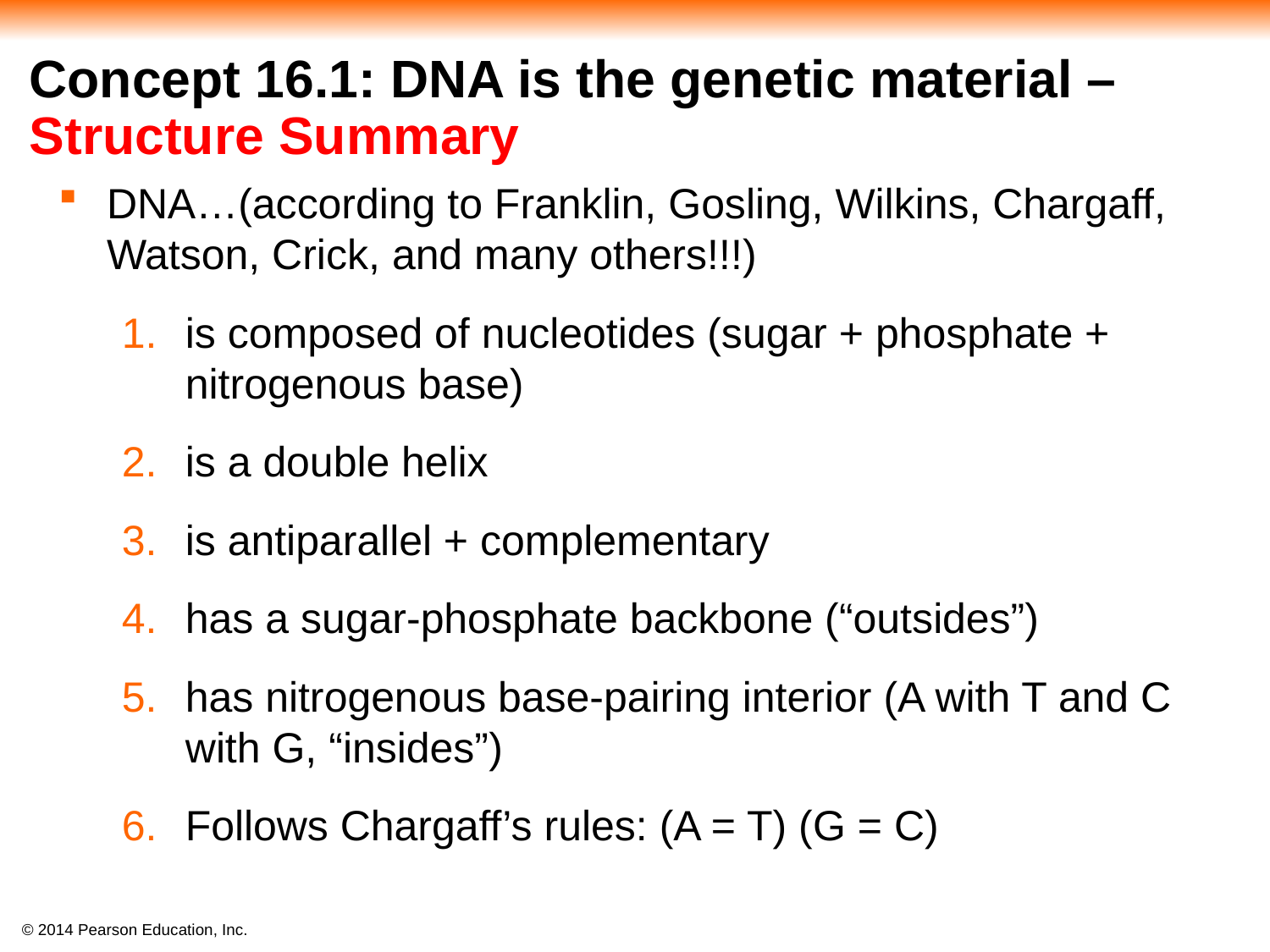

#
Concept 16.1: DNA is the genetic material – Structure Summary
DNA…(according to Franklin, Gosling, Wilkins, Chargaff, Watson, Crick, and many others!!!)
is composed of nucleotides (sugar + phosphate + nitrogenous base)
is a double helix
is antiparallel + complementary
has a sugar-phosphate backbone (“outsides”)
has nitrogenous base-pairing interior (A with T and C with G, “insides”)
Follows Chargaff’s rules: (A = T) (G = C)